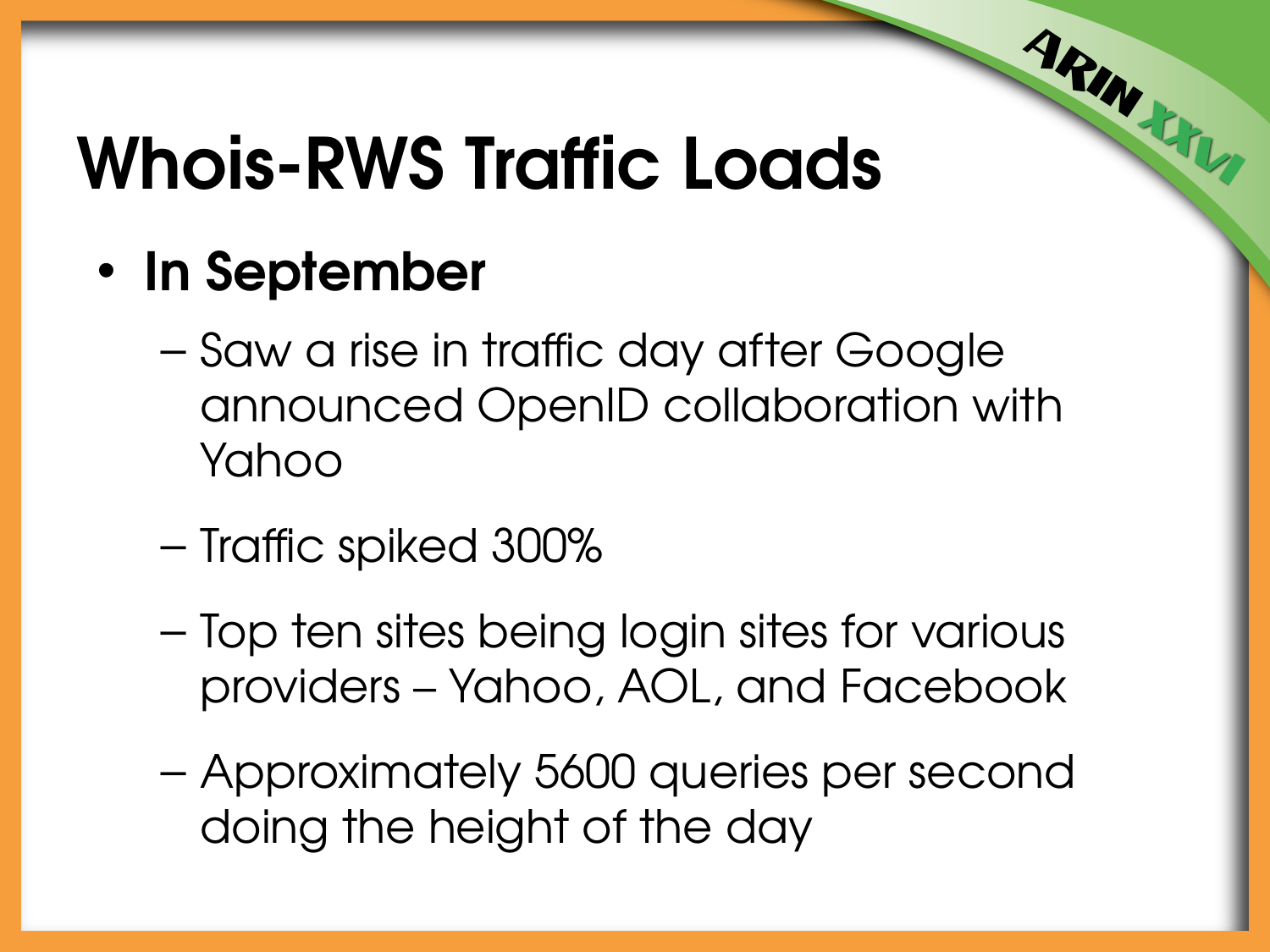

# Whois-RWS Traffic Loads
In September
Saw a rise in traffic day after Google announced OpenID collaboration with Yahoo
Traffic spiked 300%
Top ten sites being login sites for various providers – Yahoo, AOL, and Facebook
Approximately 5600 queries per second doing the height of the day